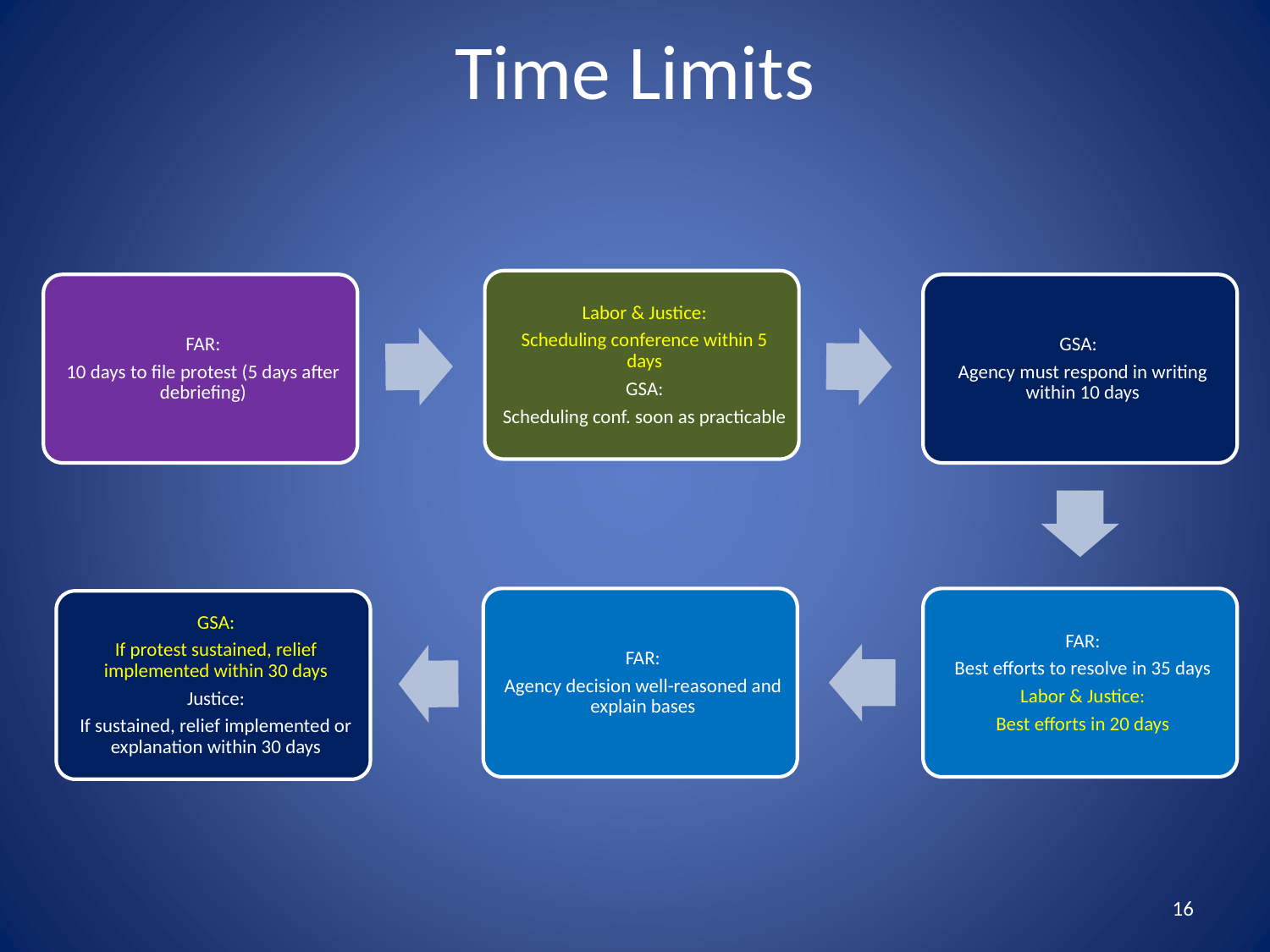

# Time Limits
FAR:
10 days to file protest (5 days after debriefing)

Labor & Justice:
Scheduling conference within 5 days
GSA:
Scheduling conf. soon as practicable

GSA:
Agency must respond in writing within 10 days

FAR:
Best efforts to resolve in 35 days
Labor & Justice:
Best efforts in 20 days

FAR:
Agency decision well-reasoned and explain bases

GSA:
If protest sustained, relief implemented within 30 days
Justice:
If sustained, relief implemented or explanation within 30 days
16